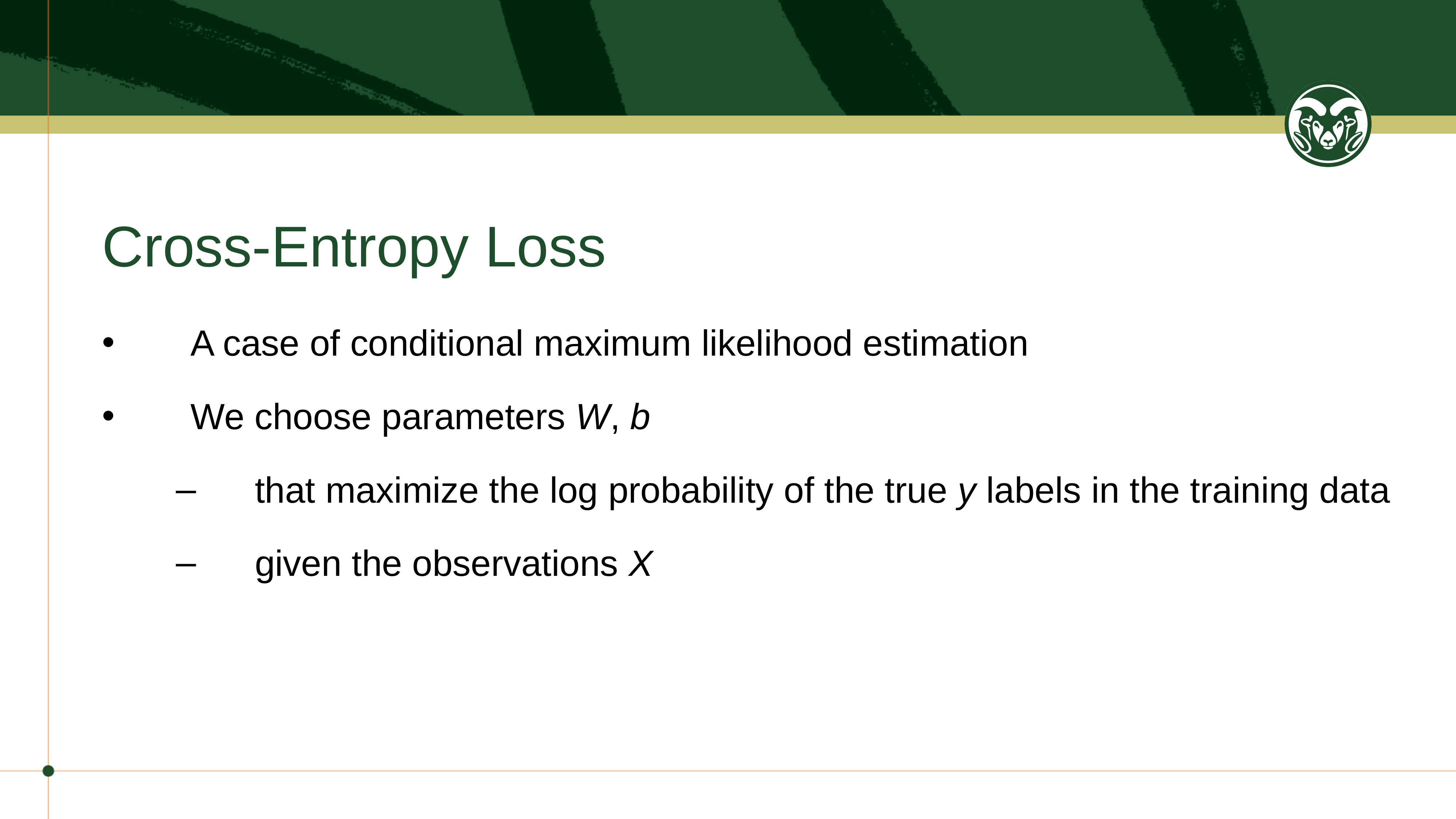

# Cross-Entropy Loss
A case of conditional maximum likelihood estimation
We choose parameters W, b
that maximize the log probability of the true y labels in the training data
given the observations X
9